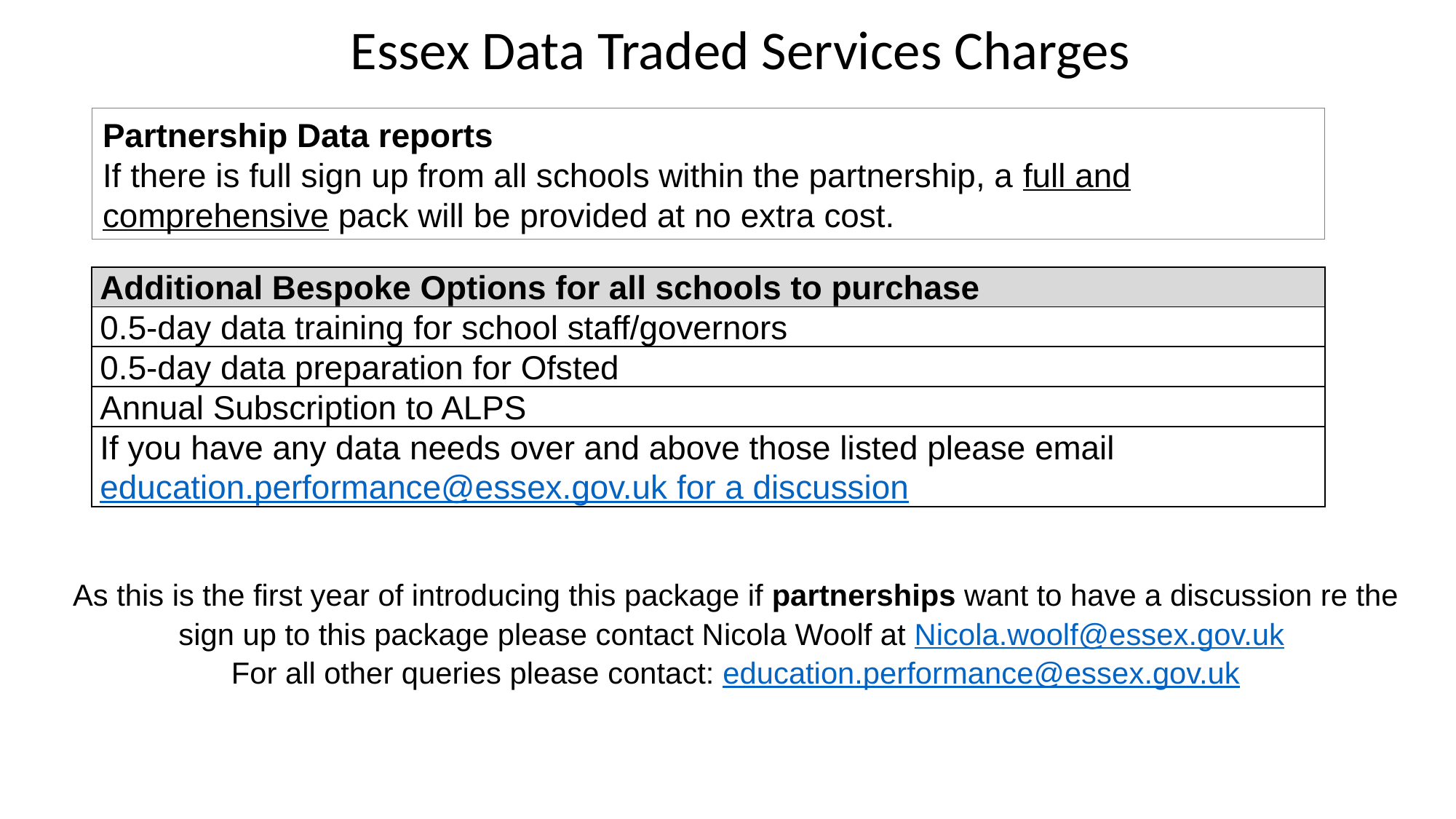

# Essex Data Traded Services Charges
Partnership Data reports
If there is full sign up from all schools within the partnership, a full and comprehensive pack will be provided at no extra cost.
| Additional Bespoke Options for all schools to purchase |
| --- |
| 0.5-day data training for school staff/governors |
| 0.5-day data preparation for Ofsted |
| Annual Subscription to ALPS |
| If you have any data needs over and above those listed please email education.performance@essex.gov.uk for a discussion |
As this is the first year of introducing this package if partnerships want to have a discussion re the sign up to this package please contact Nicola Woolf at Nicola.woolf@essex.gov.uk
For all other queries please contact: education.performance@essex.gov.uk